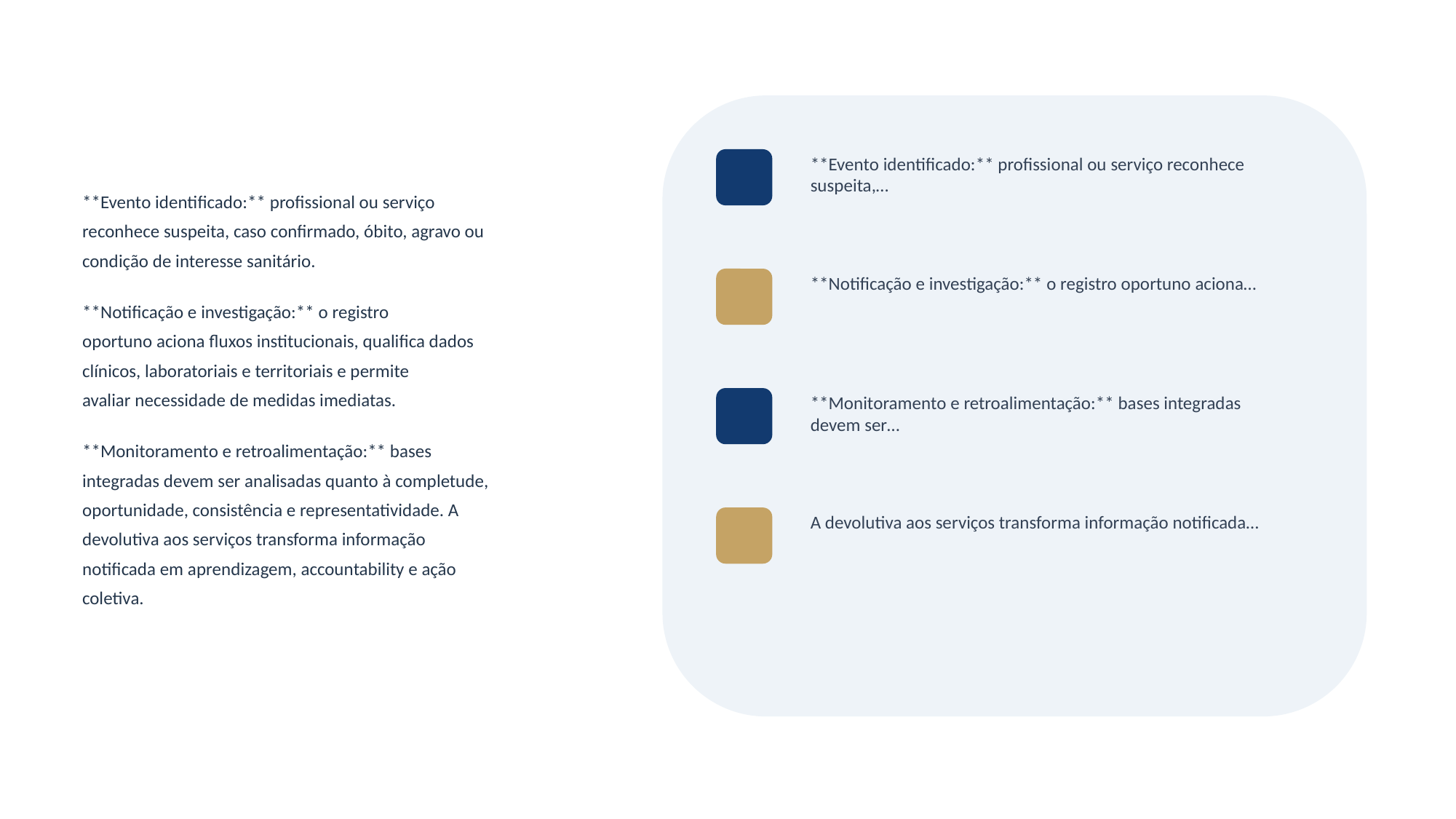

**Evento identificado:** profissional ou serviço reconhece suspeita,…

**Evento identificado:** profissional ou serviço
reconhece suspeita, caso confirmado, óbito, agravo ou
condição de interesse sanitário.

**Notificação e investigação:** o registro
oportuno aciona fluxos institucionais, qualifica dados
clínicos, laboratoriais e territoriais e permite
avaliar necessidade de medidas imediatas.

**Monitoramento e retroalimentação:** bases
integradas devem ser analisadas quanto à completude,
oportunidade, consistência e representatividade. A
devolutiva aos serviços transforma informação
notificada em aprendizagem, accountability e ação
coletiva.
**Notificação e investigação:** o registro oportuno aciona…

**Monitoramento e retroalimentação:** bases integradas devem ser…

A devolutiva aos serviços transforma informação notificada…